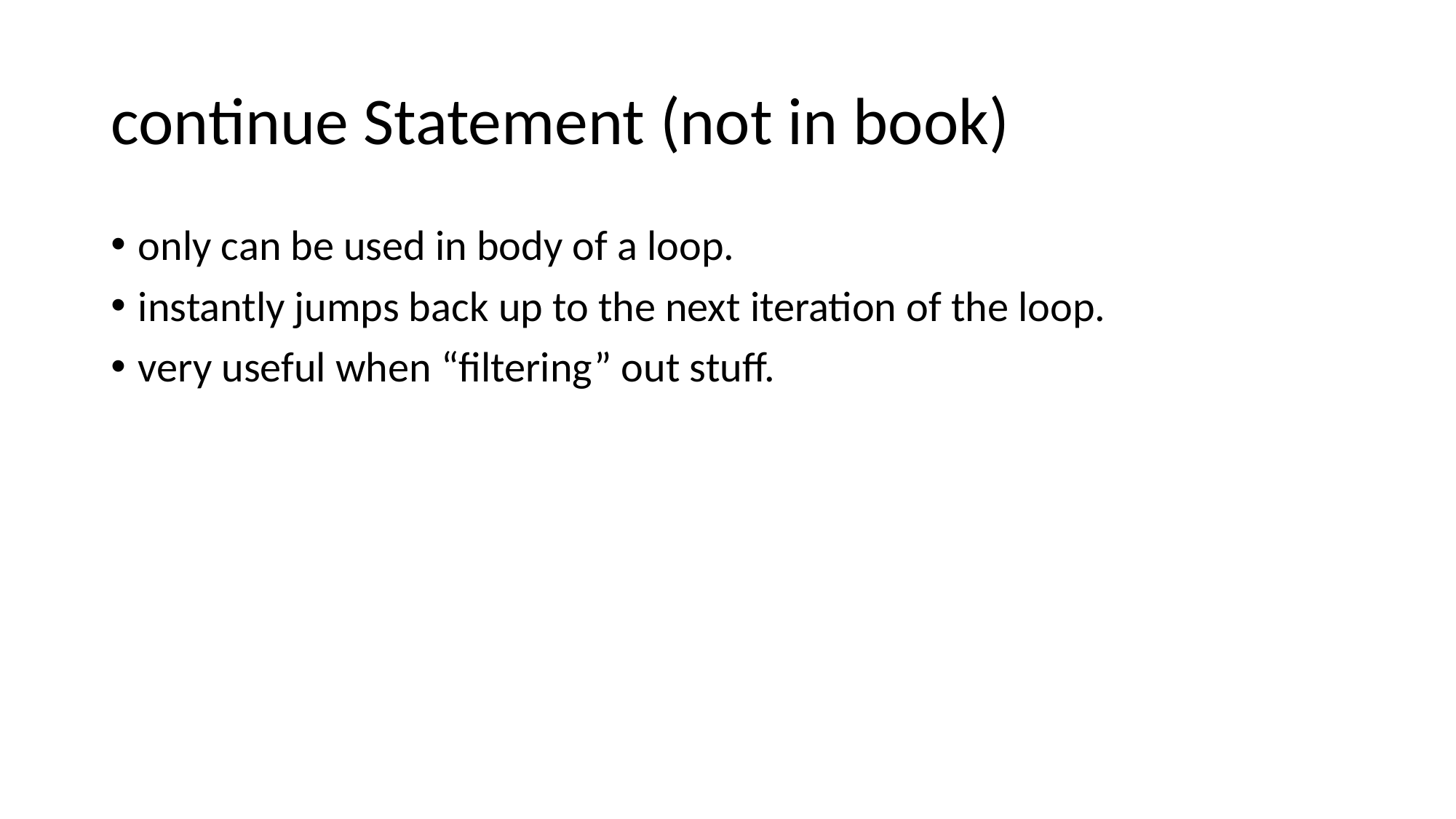

# continue Statement (not in book)
only can be used in body of a loop.
instantly jumps back up to the next iteration of the loop.
very useful when “filtering” out stuff.